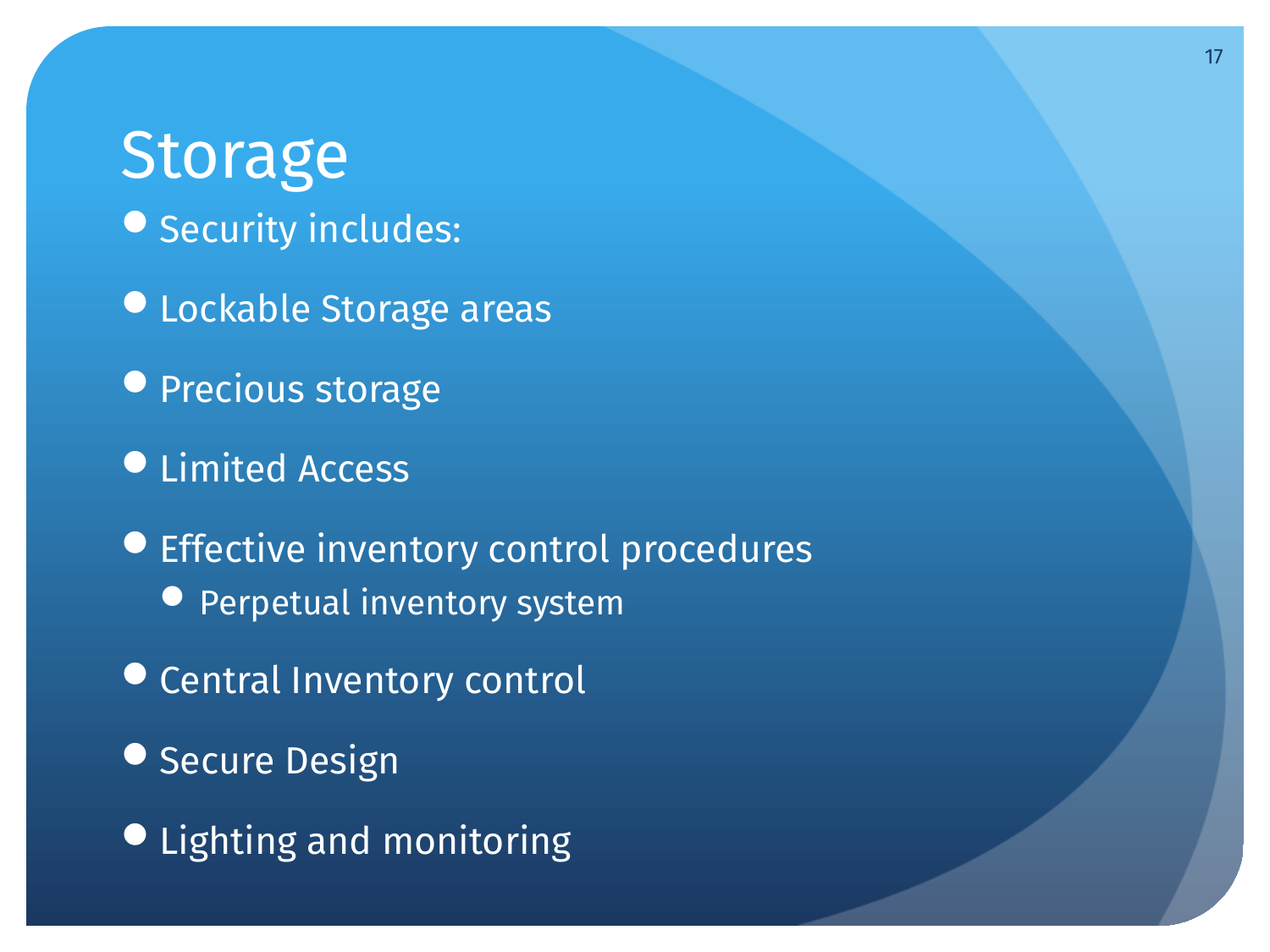

17
# Storage
Security includes:
Lockable Storage areas
Precious storage
Limited Access
Effective inventory control procedures
Perpetual inventory system
Central Inventory control
Secure Design
Lighting and monitoring